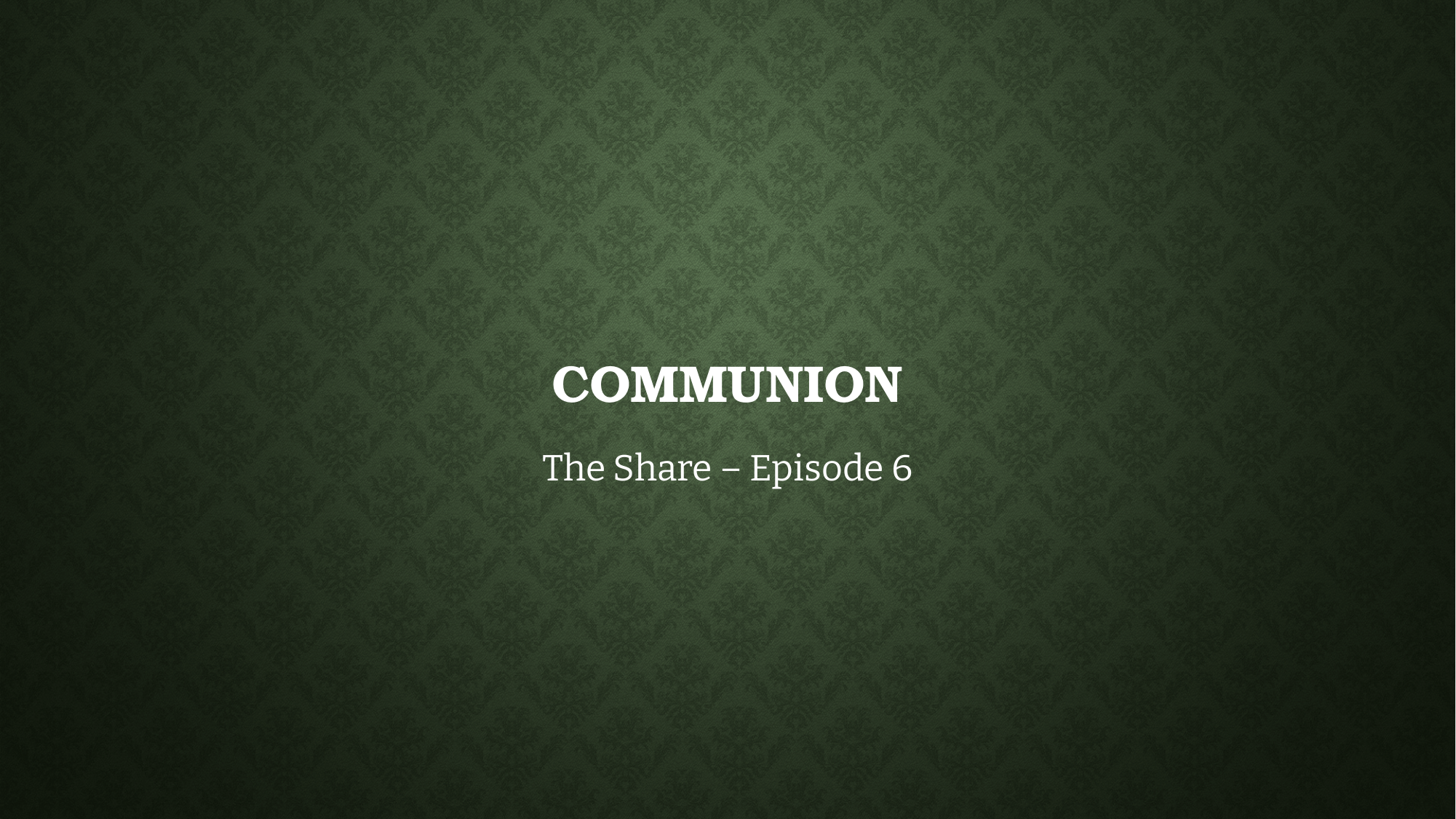

# Communion
The Share – Episode 6